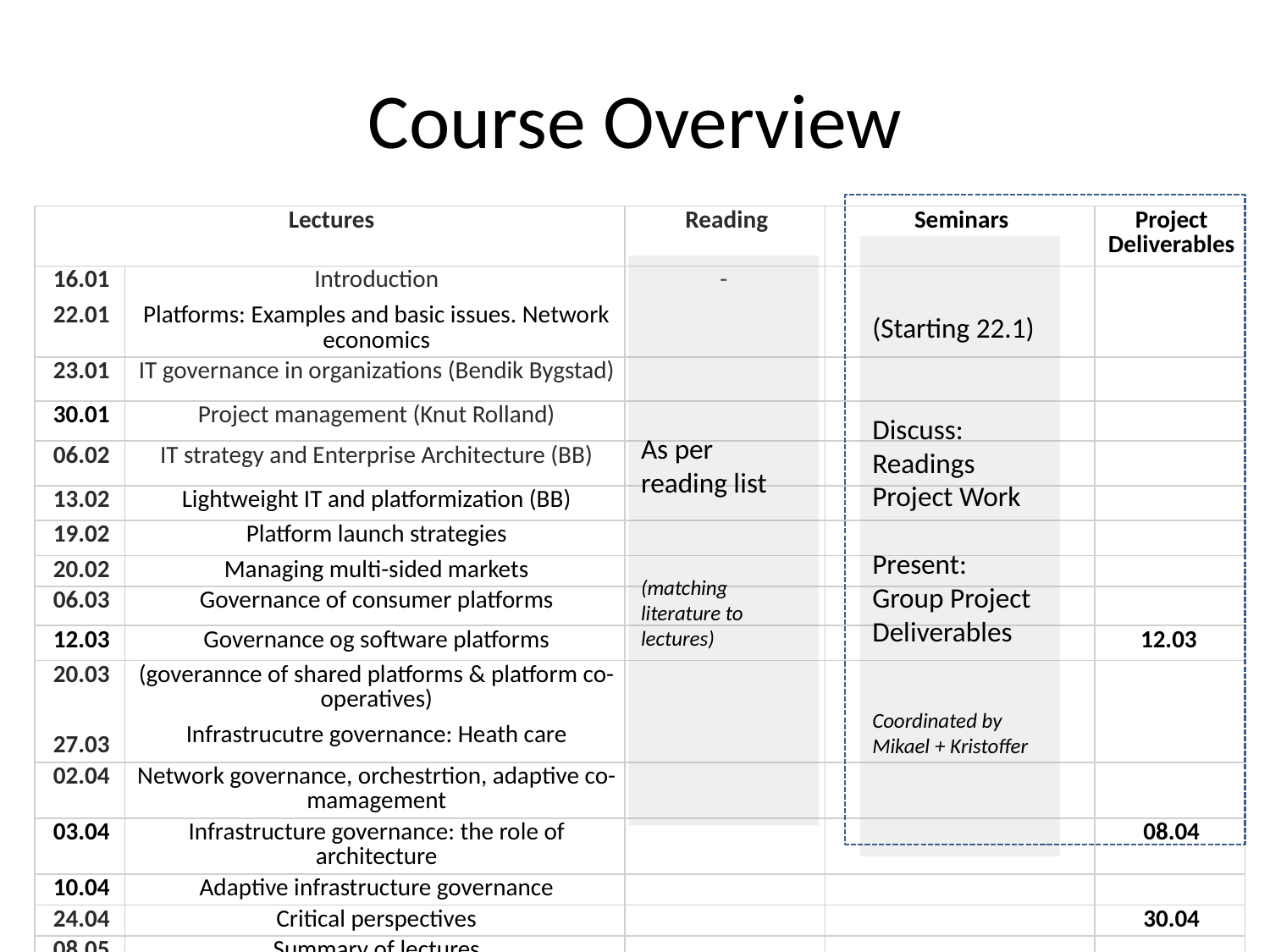

# Course Overview

| Lectures |  | Reading | Seminars | Project Deliverables |
| --- | --- | --- | --- | --- |
| 16.01 22.01 | Introduction Platforms: Examples and basic issues. Network economics | - |  |  |
| 23.01 | IT governance in organizations (Bendik Bygstad) |  |  |  |
| 30.01 | Project management (Knut Rolland) |  |  |  |
| 06.02 | IT strategy and Enterprise Architecture (BB) |  |  |  |
| 13.02 | Lightweight IT and platformization (BB) |  |  |  |
| 19.02 | Platform launch strategies |  |  |  |
| 20.02 | Managing multi-sided markets |  |  |  |
| 06.03 | Governance of consumer platforms |  |  |  |
| 12.03 | Governance og software platforms |  |  | 12.03 |
| 20.03 27.03 | (goverannce of shared platforms & platform co-operatives) Infrastrucutre governance: Heath care |  |  |  |
| 02.04 | Network governance, orchestrtion, adaptive co-mamagement |  |  |  |
| 03.04 | Infrastructure governance: the role of architecture |  |  | 08.04 |
| 10.04 | Adaptive infrastructure governance |  |  |  |
| 24.04 | Critical perspectives |  |  | 30.04 |
| 08.05 | Summary of lectures |  |  |  |

(Starting 22.1)

Discuss:
Readings
Project Work

Present:
Group Project Deliverables

Coordinated by
Mikael + Kristoffer

As per reading list

(matching literature to lectures)